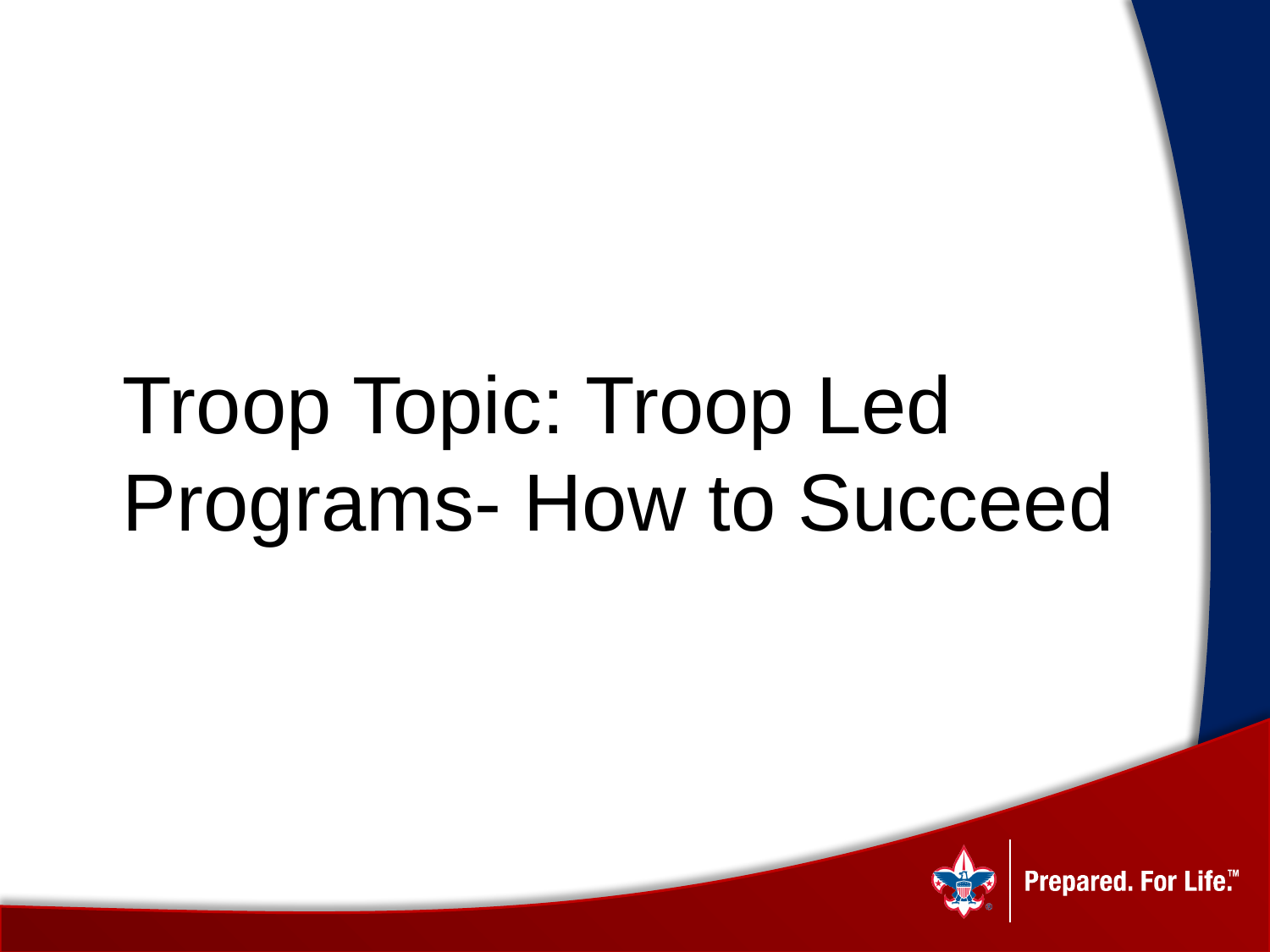

# Troop Topic: Troop Led Programs- How to Succeed